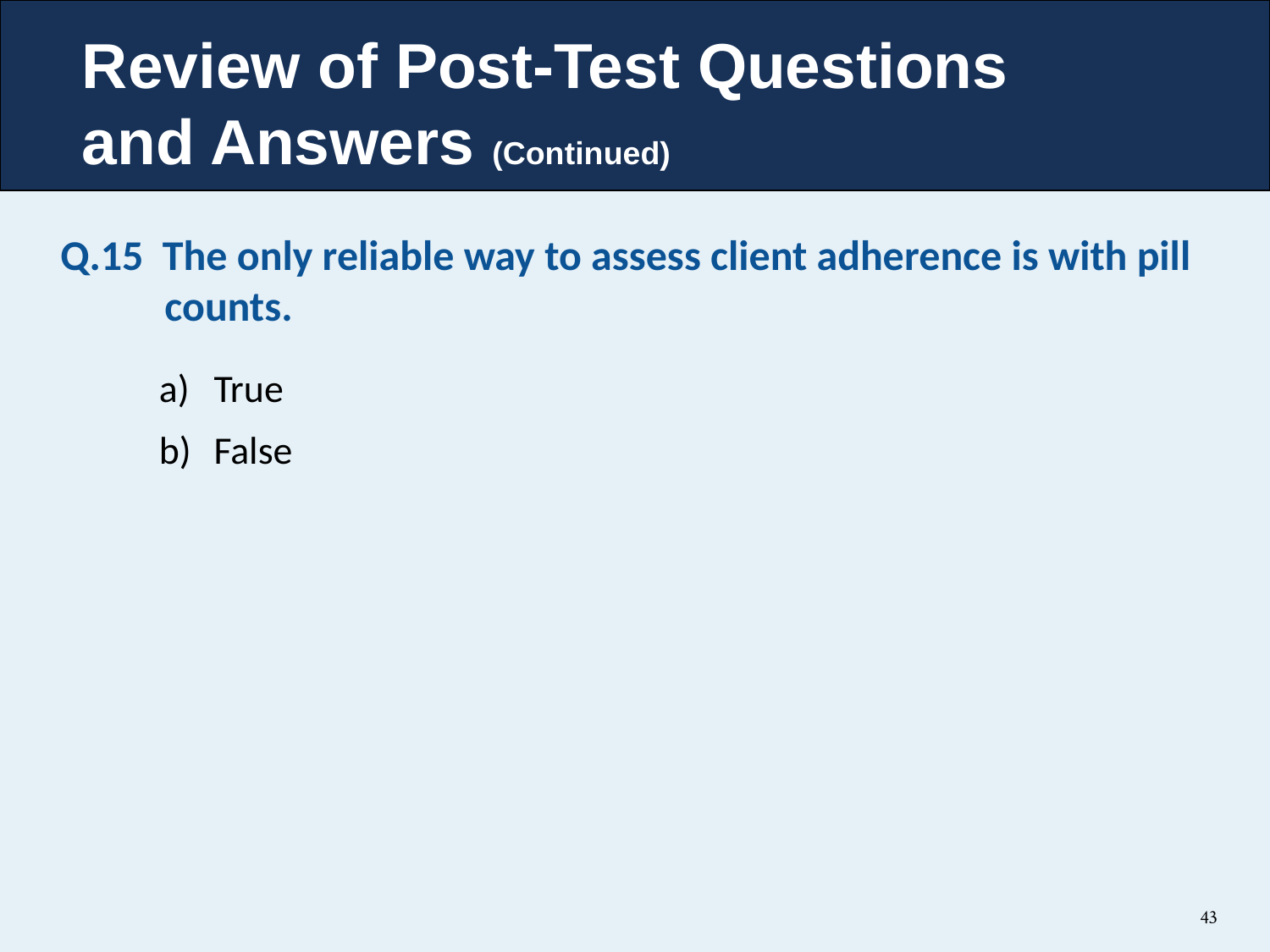

# Review of Post-Test Questions     and Answers (Continued)
Q.15  The only reliable way to assess client adherence is with pill counts.
True
False

43